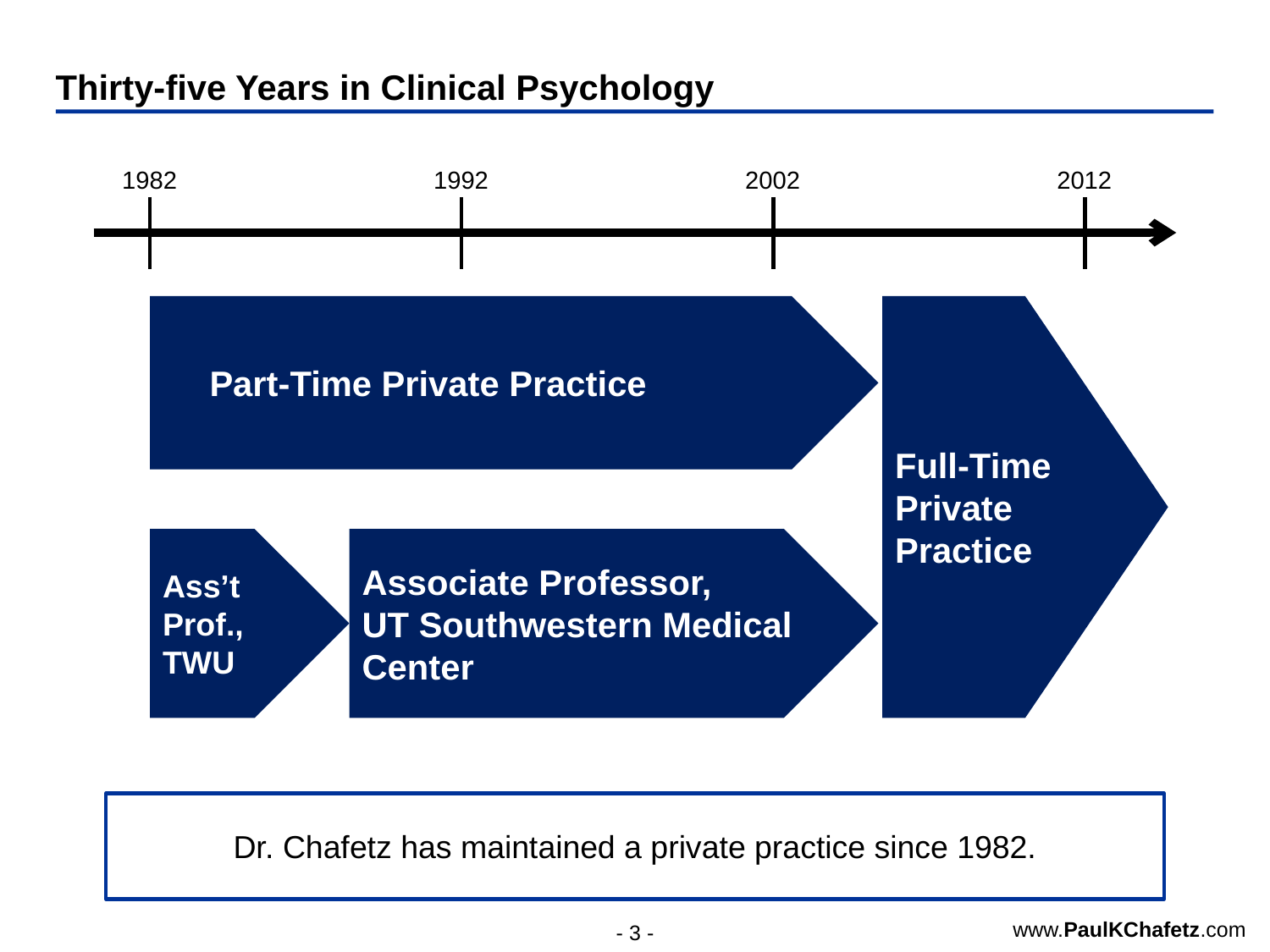

# Thirty-five Years in Clinical Psychology
1982
1992
2002
2012
      Part-Time Private Practice
Full-Time Private Practice
Ass’t Prof., TWU
Associate Professor,
UT Southwestern Medical Center
Dr. Chafetz has maintained a private practice since 1982.